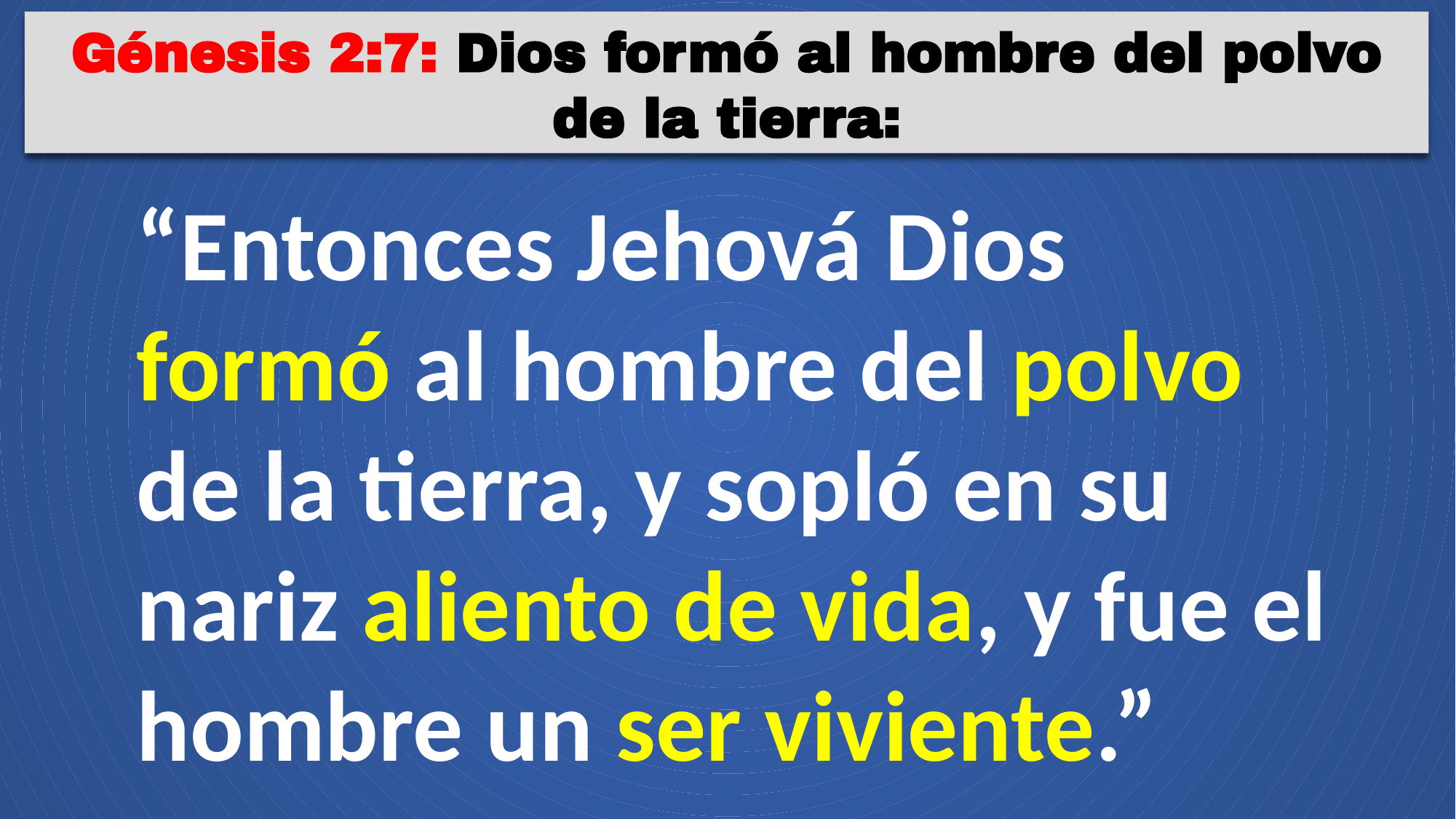

Génesis 2:7: Dios formó al hombre del polvo de la tierra:
“Entonces Jehová Dios formó al hombre del polvo de la tierra, y sopló en su nariz aliento de vida, y fue el hombre un ser viviente.”